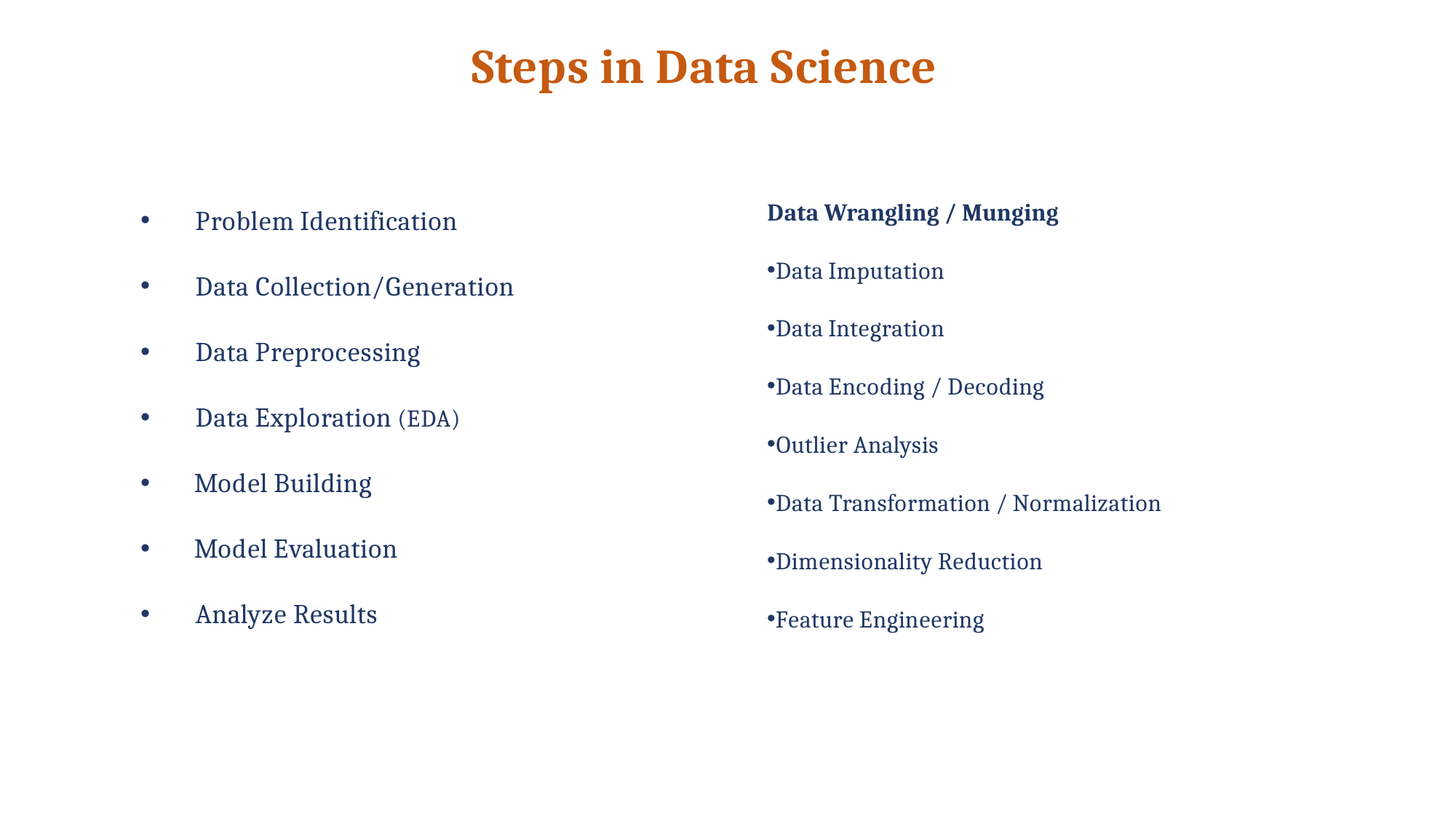

Steps in Data Science
Data Wrangling / Munging
Data Imputation
Data Integration
Data Encoding / Decoding
Outlier Analysis
Data Transformation / Normalization
Dimensionality Reduction
Feature Engineering
Problem Identification
Data Collection/Generation
Data Preprocessing
Data Exploration (EDA)
Model Building
Model Evaluation
Analyze Results